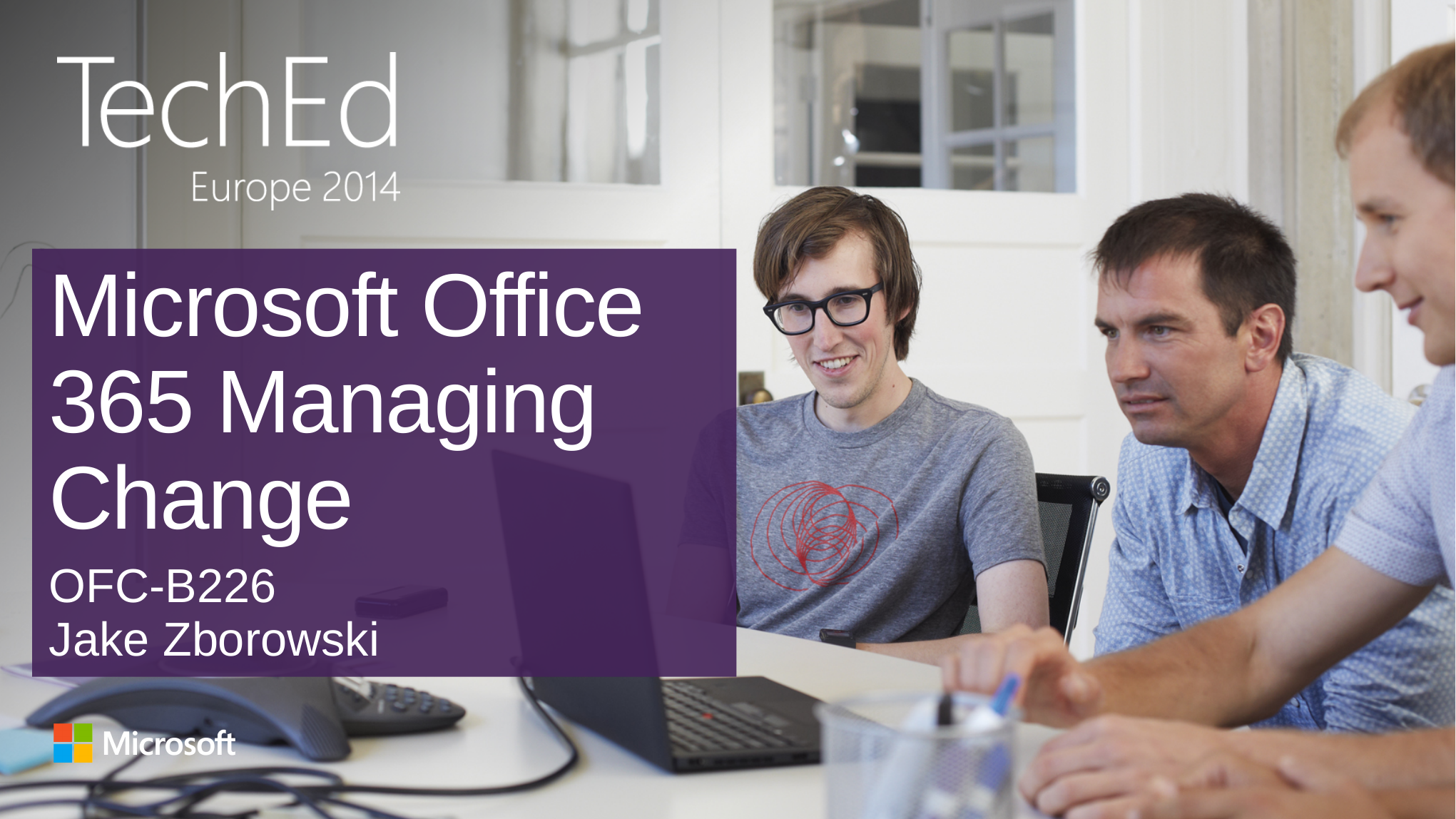

# Microsoft Office 365 Managing Change
OFC-B226
Jake Zborowski